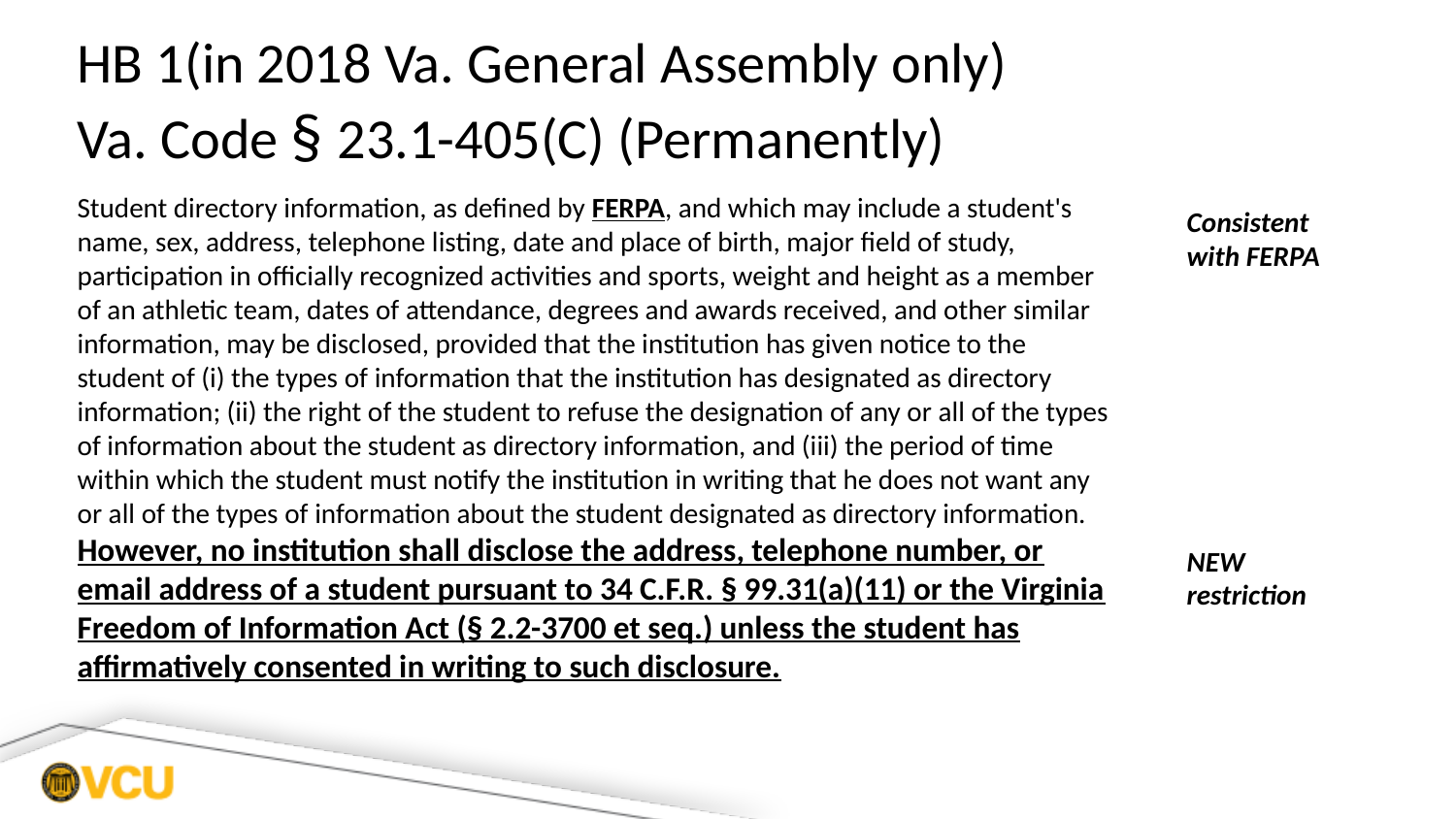

HB 1(in 2018 Va. General Assembly only)
Va. Code § 23.1-405(C) (Permanently)
Student directory information, as defined by FERPA, and which may include a student's name, sex, address, telephone listing, date and place of birth, major field of study, participation in officially recognized activities and sports, weight and height as a member of an athletic team, dates of attendance, degrees and awards received, and other similar information, may be disclosed, provided that the institution has given notice to the student of (i) the types of information that the institution has designated as directory information; (ii) the right of the student to refuse the designation of any or all of the types of information about the student as directory information, and (iii) the period of time within which the student must notify the institution in writing that he does not want any or all of the types of information about the student designated as directory information. However, no institution shall disclose the address, telephone number, or email address of a student pursuant to 34 C.F.R. § 99.31(a)(11) or the Virginia Freedom of Information Act (§ 2.2-3700 et seq.) unless the student has affirmatively consented in writing to such disclosure.
Consistent with FERPA

NEW restriction